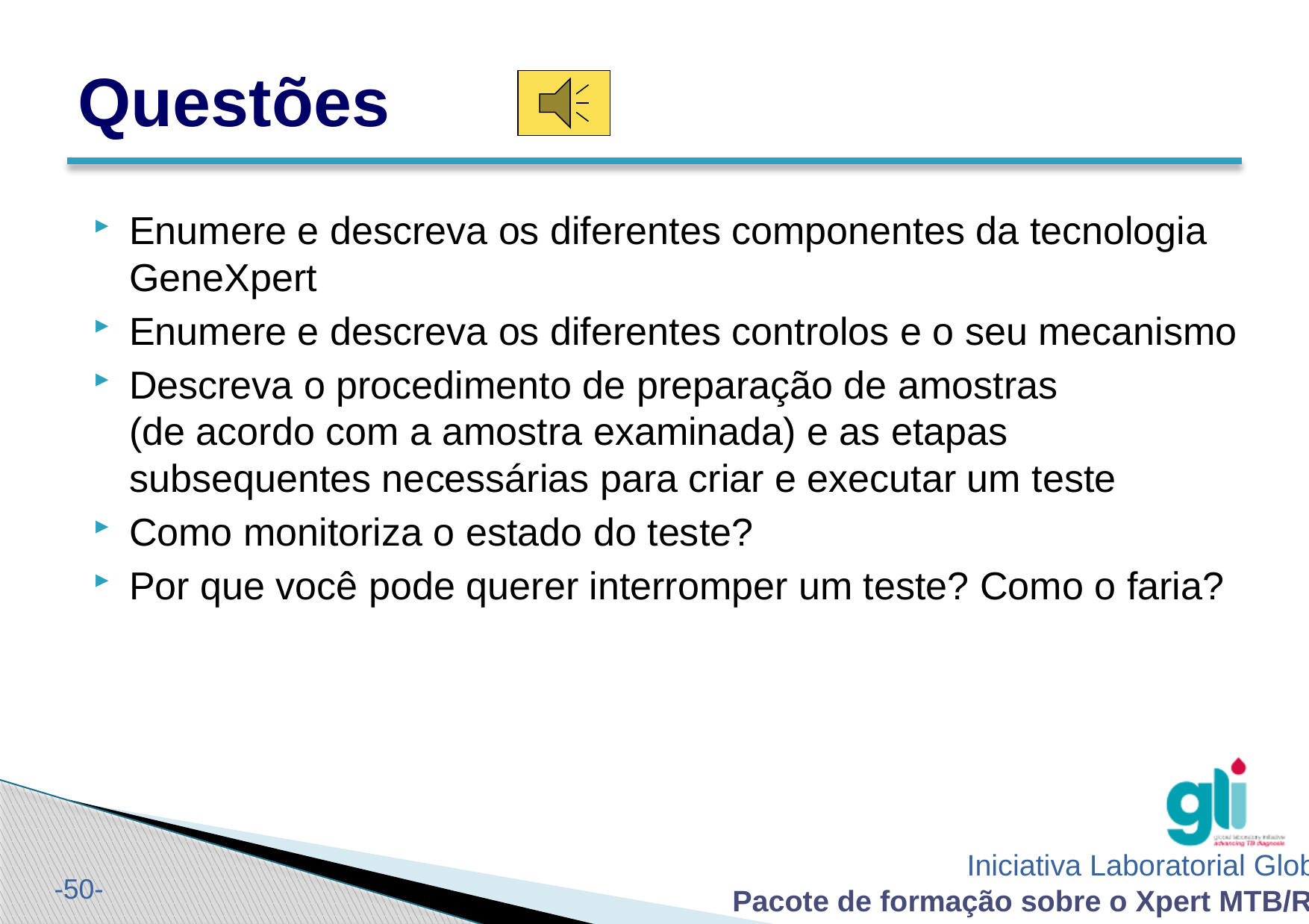

# Questões

Enumere e descreva os diferentes componentes da tecnologia GeneXpert
Enumere e descreva os diferentes controlos e o seu mecanismo
Descreva o procedimento de preparação de amostras
(de acordo com a amostra examinada) e as etapas subsequentes necessárias para criar e executar um teste
Como monitoriza o estado do teste?
Por que você pode querer interromper um teste? Como o faria?